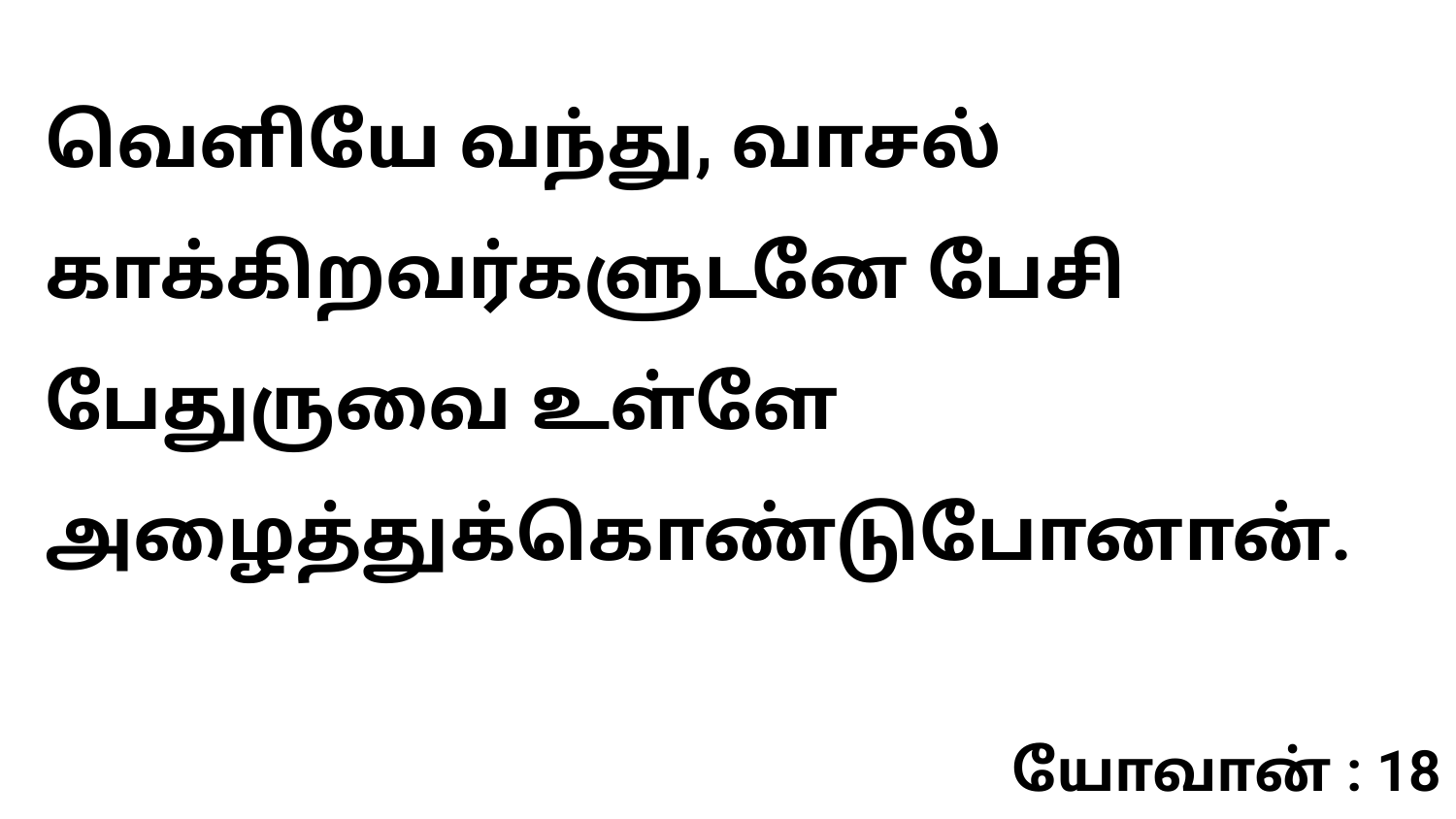

வெளியே வந்து, வாசல் காக்கிறவர்களுடனே பேசி பேதுருவை உள்ளே அழைத்துக்கொண்டுபோனான்.
யோவான் : 18